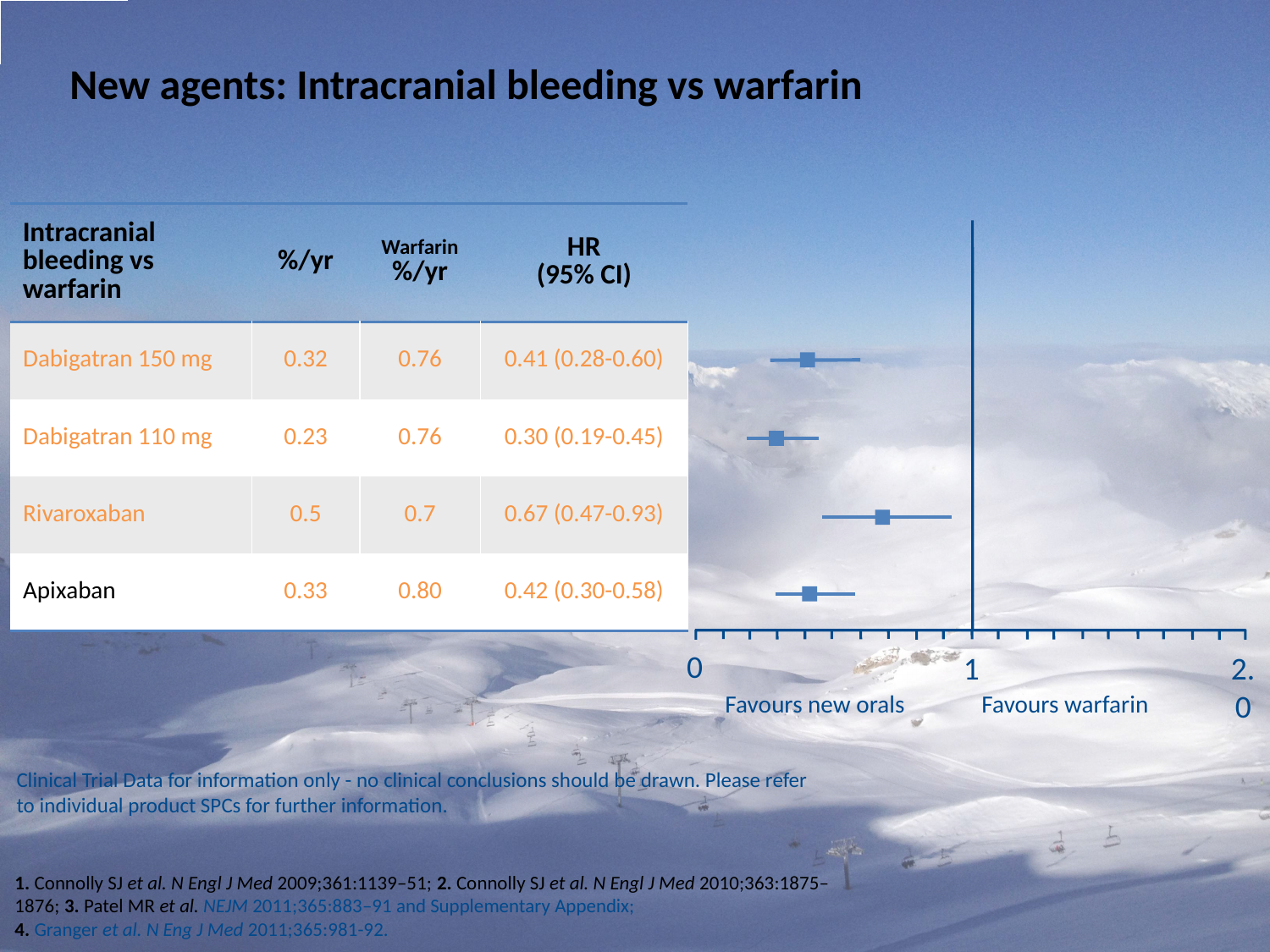

New agents: Intracranial bleeding vs warfarin

| Intracranial bleeding vs warfarin | %/yr | Warfarin %/yr | HR (95% CI) |
| --- | --- | --- | --- |
| Dabigatran 150 mg | 0.32 | 0.76 | 0.41 (0.28-0.60) |
| Dabigatran 110 mg | 0.23 | 0.76 | 0.30 (0.19-0.45) |
| Rivaroxaban | 0.5 | 0.7 | 0.67 (0.47-0.93) |
| Apixaban | 0.33 | 0.80 | 0.42 (0.30-0.58) |

0
1
2.0
Favours new orals              Favours warfarin
Clinical Trial Data for information only - no clinical conclusions should be drawn. Please refer to individual product SPCs for further information.
1. Connolly SJ et al. N Engl J Med 2009;361:1139–51; 2. Connolly SJ et al. N Engl J Med 2010;363:1875–1876; 3. Patel MR et al. NEJM 2011;365:883–91 and Supplementary Appendix;
4. Granger et al. N Eng J Med 2011;365:981-92.